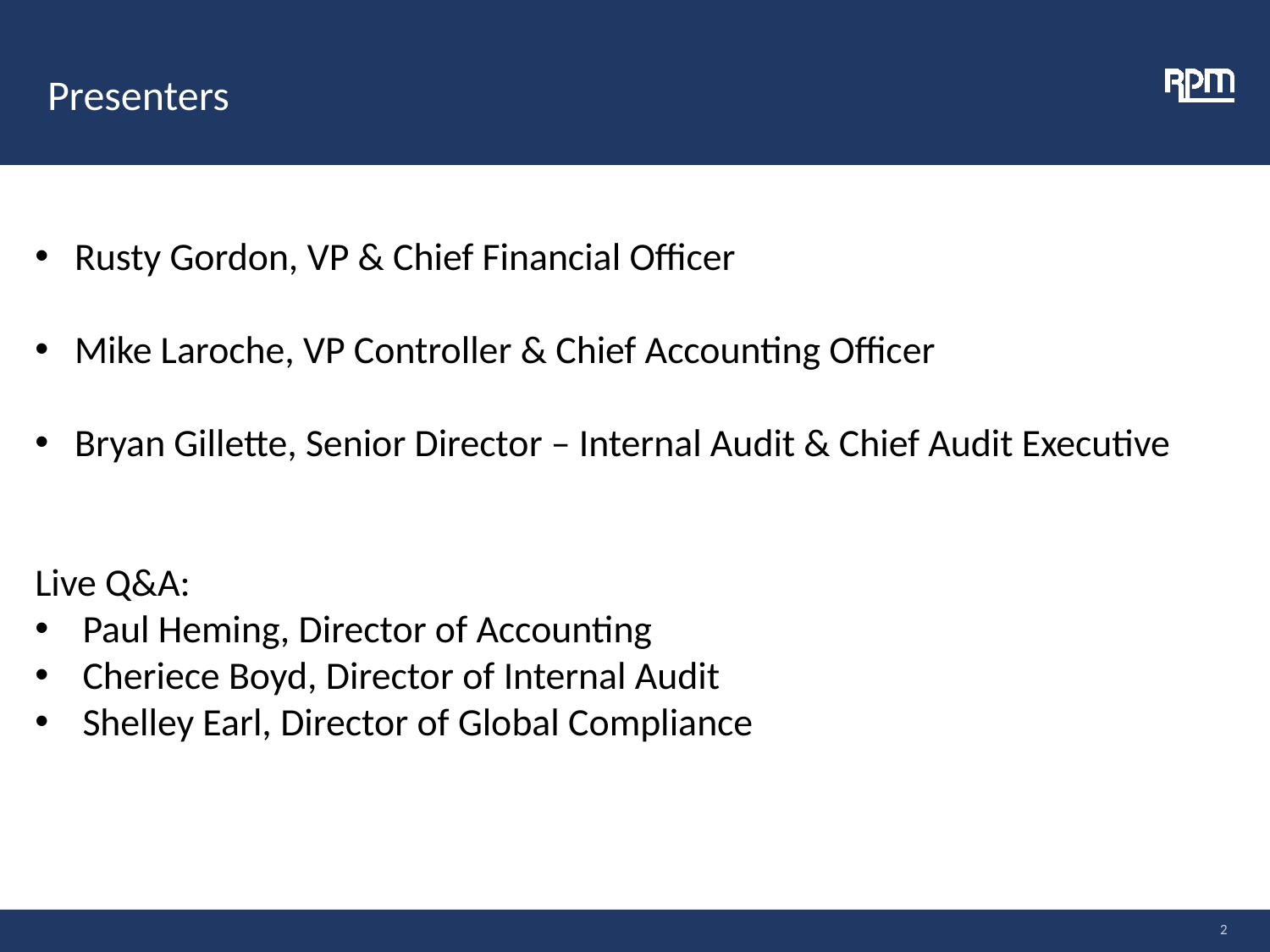

# Presenters

Rusty Gordon, VP & Chief Financial Officer

Mike Laroche, VP Controller & Chief Accounting Officer

Bryan Gillette, Senior Director – Internal Audit & Chief Audit Executive

Live Q&A:
Paul Heming, Director of Accounting
Cheriece Boyd, Director of Internal Audit
Shelley Earl, Director of Global Compliance